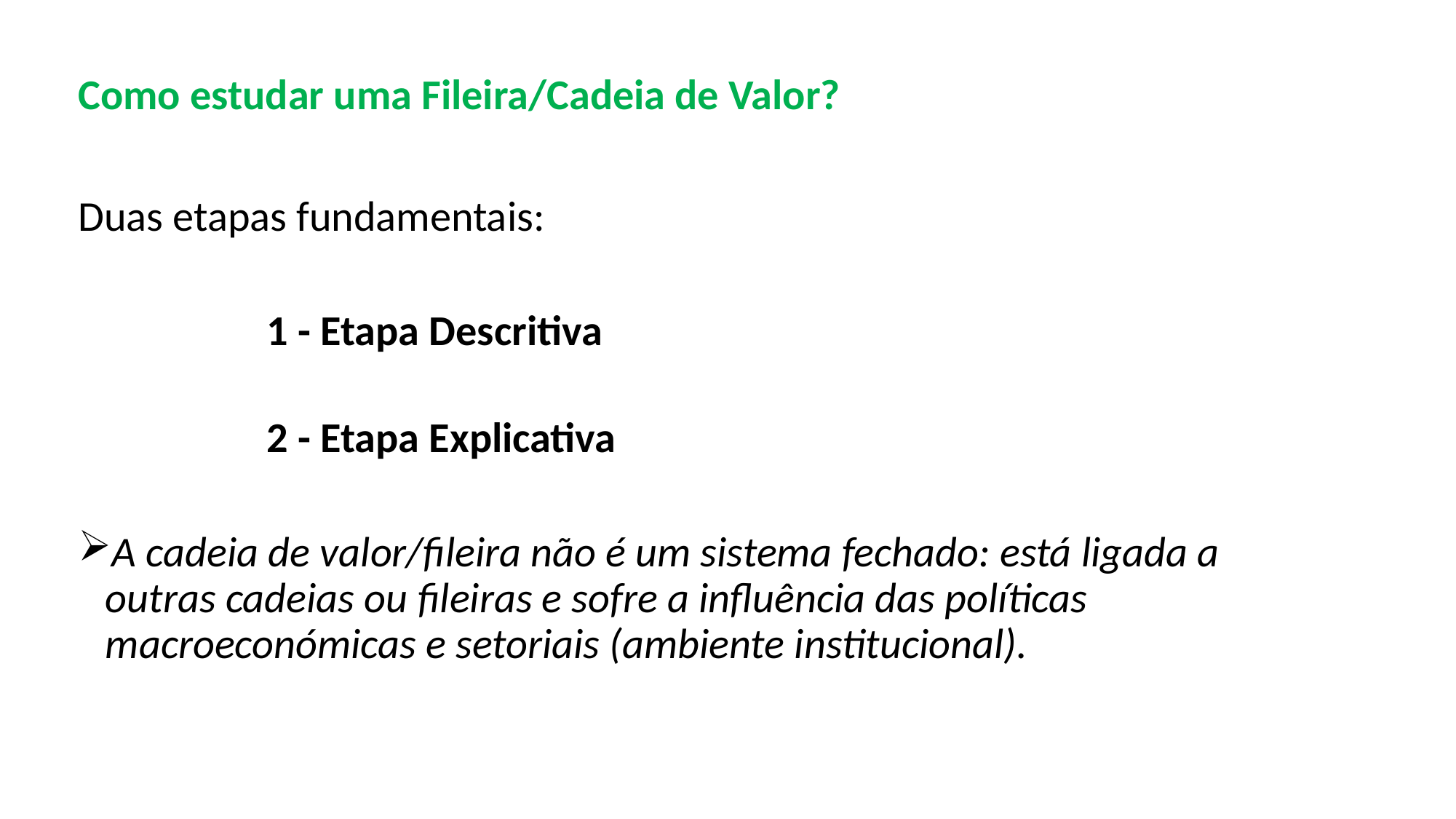

Como estudar uma Fileira/Cadeia de Valor?

Duas etapas fundamentais:

1 - Etapa Descritiva

2 - Etapa Explicativa

A cadeia de valor/fileira não é um sistema fechado: está ligada a outras cadeias ou fileiras e sofre a influência das políticas macroeconómicas e setoriais (ambiente institucional).